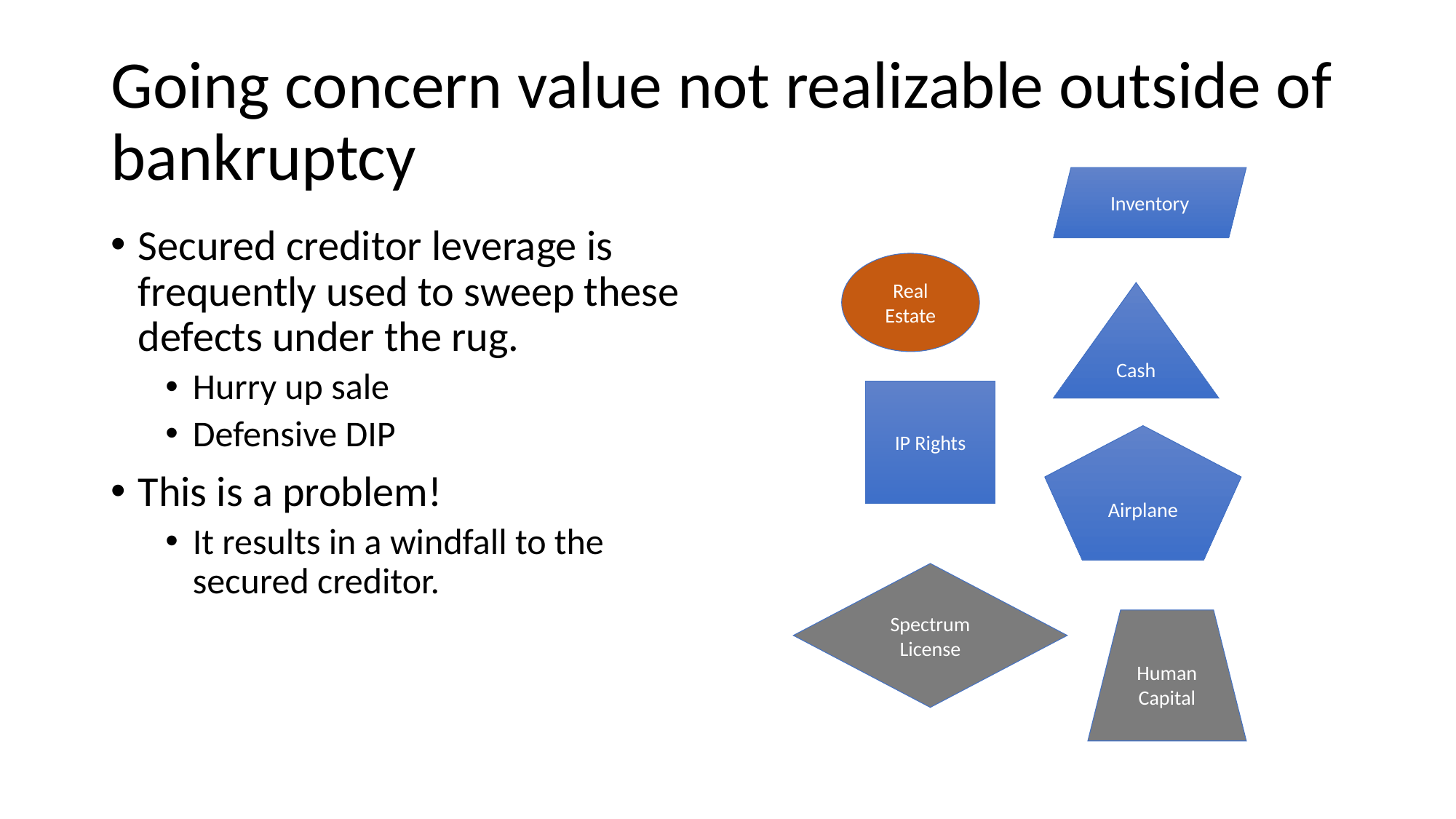

# Going concern value not realizable outside of bankruptcy
Inventory
Secured creditor leverage is frequently used to sweep these defects under the rug.
Hurry up sale
Defensive DIP
This is a problem!
It results in a windfall to the secured creditor.

Real Estate
Cash
IP Rights
Airplane
Spectrum License
Human Capital